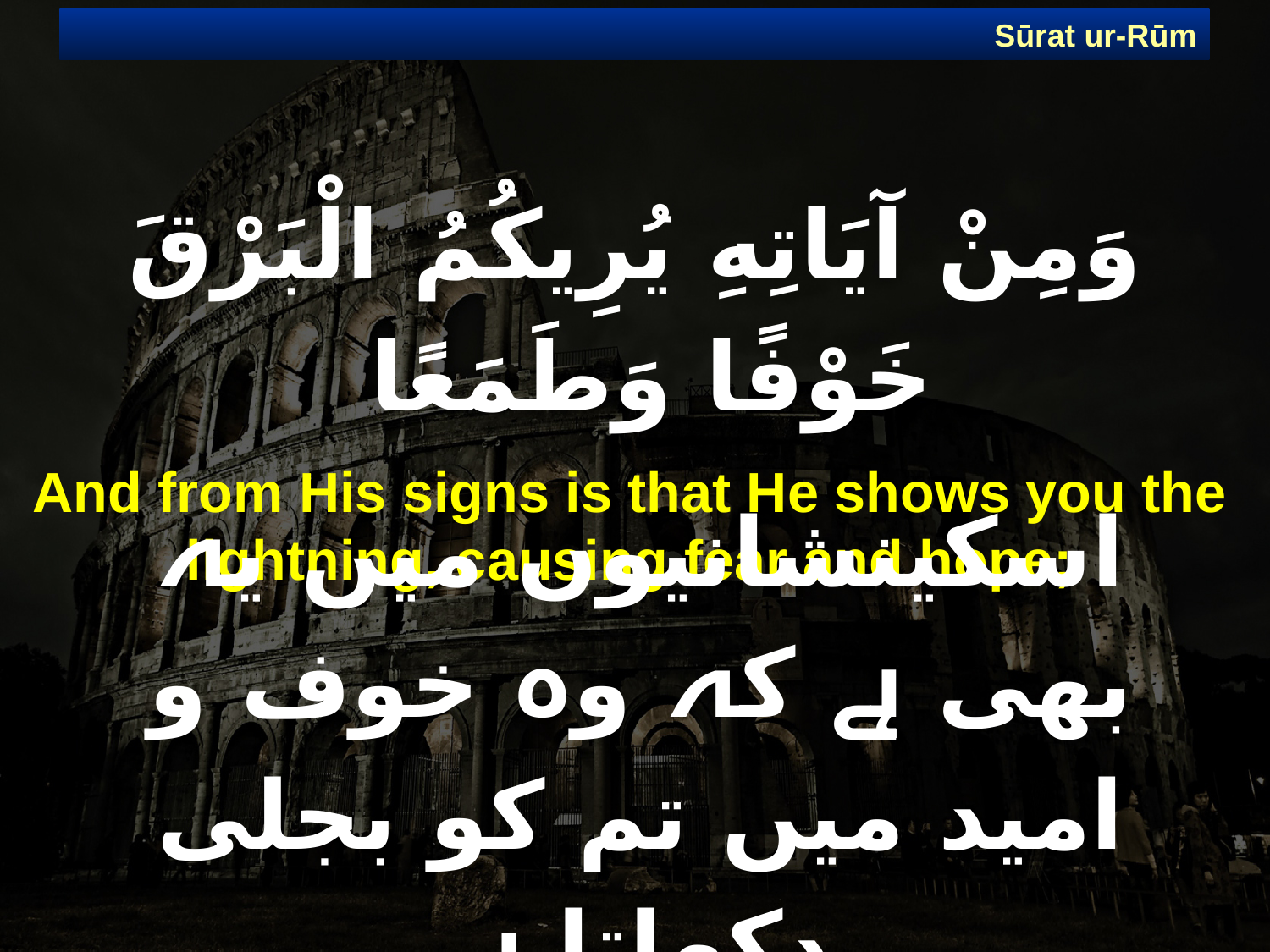

Sūrat ur-Rūm
# وَمِنْ آيَاتِهِ يُرِيكُمُ الْبَرْقَ خَوْفًا وَطَمَعًا
And from His signs is that He shows you the lightning, causing fear and hope;
اسکینشانیوں میں یہ بھی ہے کہ وہ خوف و امید میں تم کو بجلی دکھاتا ہے